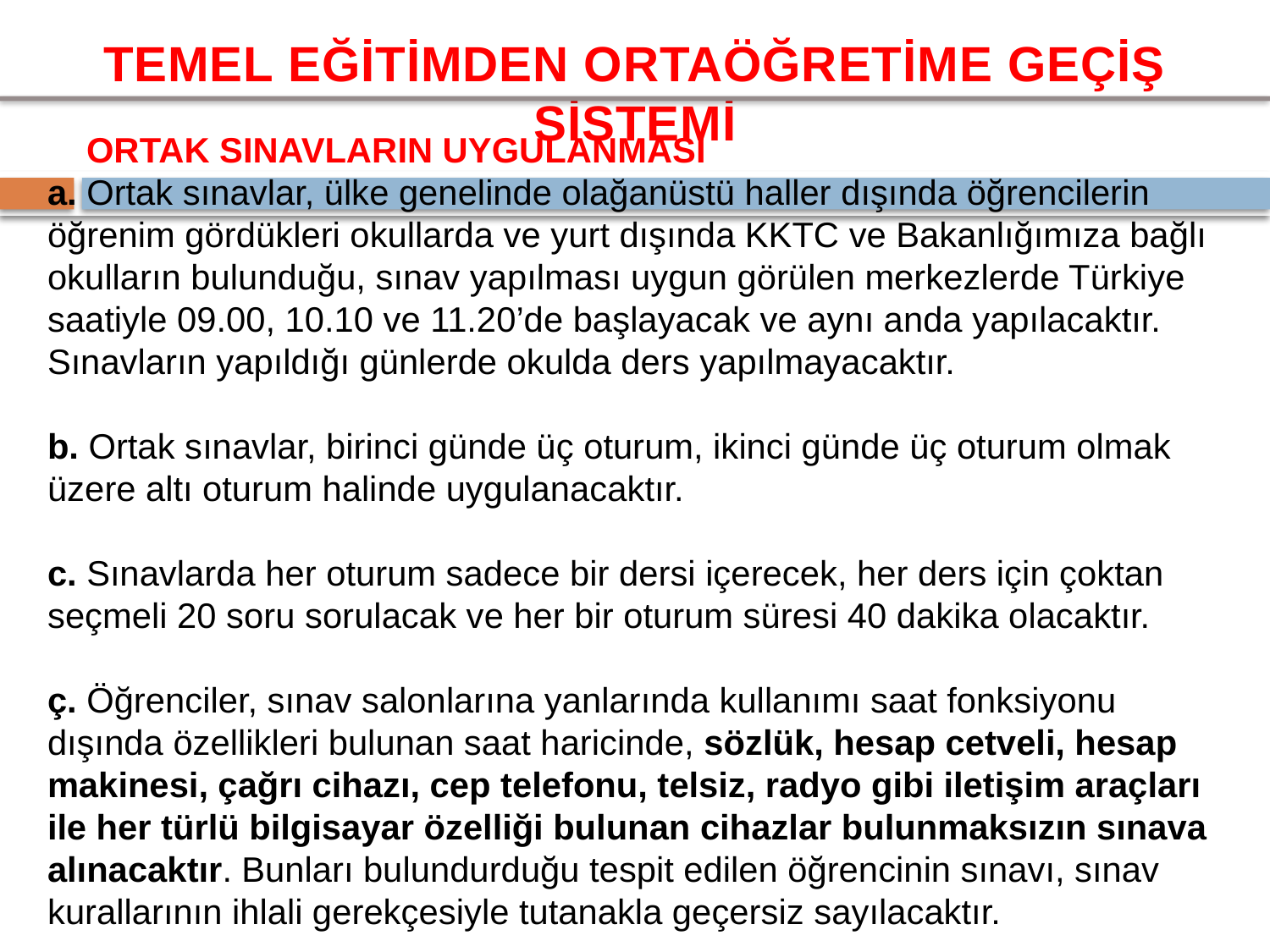

ORTAK SINAVLARIN UYGULANMASI
a. Ortak sınavlar, ülke genelinde olağanüstü haller dışında öğrencilerin öğrenim gördükleri okullarda ve yurt dışında KKTC ve Bakanlığımıza bağlı okulların bulunduğu, sınav yapılması uygun görülen merkezlerde Türkiye saatiyle 09.00, 10.10 ve 11.20’de başlayacak ve aynı anda yapılacaktır. Sınavların yapıldığı günlerde okulda ders yapılmayacaktır.

b. Ortak sınavlar, birinci günde üç oturum, ikinci günde üç oturum olmak üzere altı oturum halinde uygulanacaktır.

c. Sınavlarda her oturum sadece bir dersi içerecek, her ders için çoktan seçmeli 20 soru sorulacak ve her bir oturum süresi 40 dakika olacaktır.

ç. Öğrenciler, sınav salonlarına yanlarında kullanımı saat fonksiyonu dışında özellikleri bulunan saat haricinde, sözlük, hesap cetveli, hesap makinesi, çağrı cihazı, cep telefonu, telsiz, radyo gibi iletişim araçları ile her türlü bilgisayar özelliği bulunan cihazlar bulunmaksızın sınava alınacaktır. Bunları bulundurduğu tespit edilen öğrencinin sınavı, sınav kurallarının ihlali gerekçesiyle tutanakla geçersiz sayılacaktır.